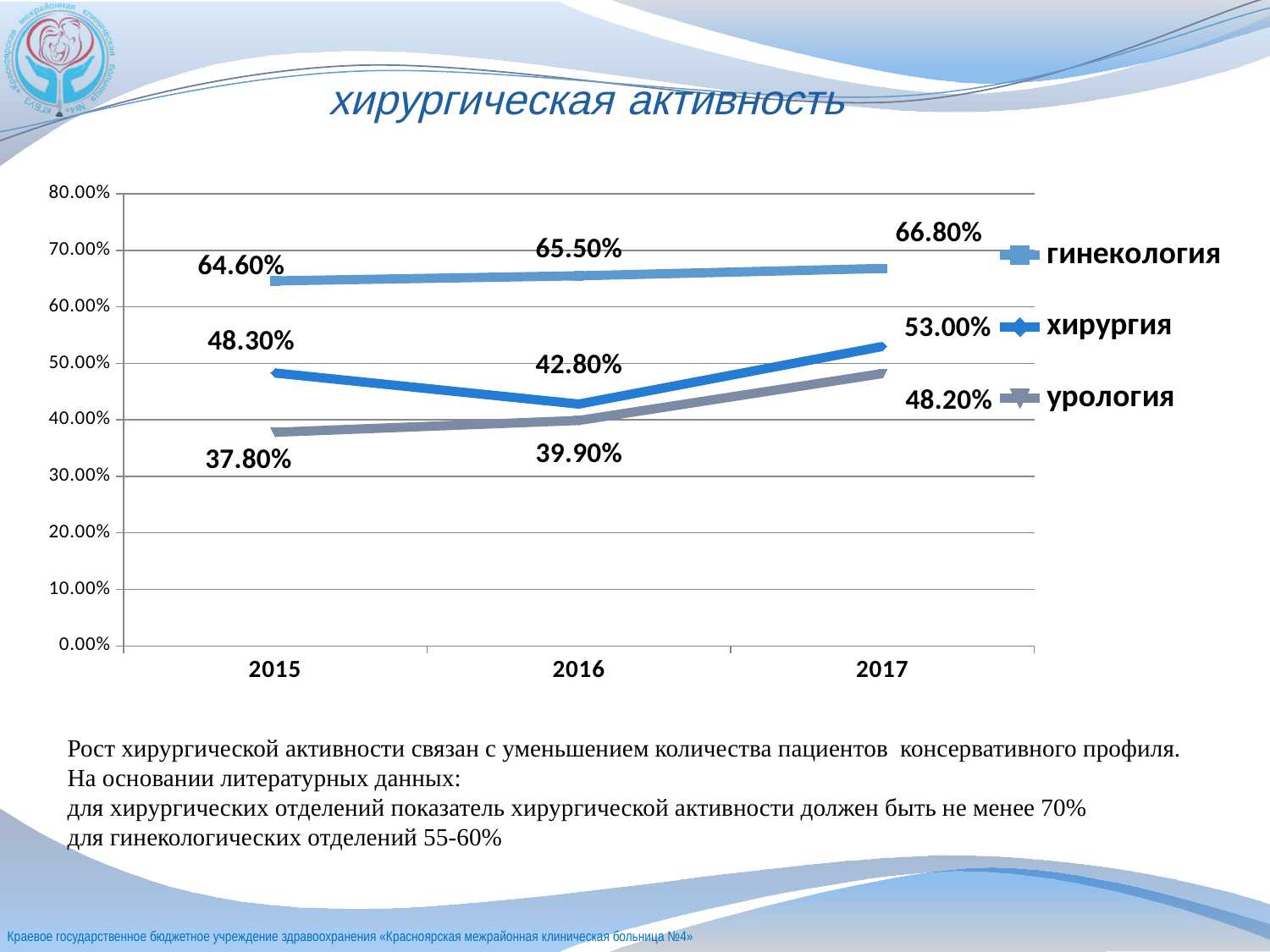

# хирургическая активность

### Chart

| Category | гинекология | хирургия | урология |
|---|---|---|---|
| 2015 | 0.646 | 0.483 | 0.378 |
| 2016 | 0.655 | 0.428 | 0.399 |
| 2017 | 0.668 | 0.53 | 0.482 |
Рост хирургической активности связан с уменьшением количества пациентов  консервативного профиля.
На основании литературных данных:
для хирургических отделений показатель хирургической активности должен быть не менее 70%
для гинекологических отделений 55-60%